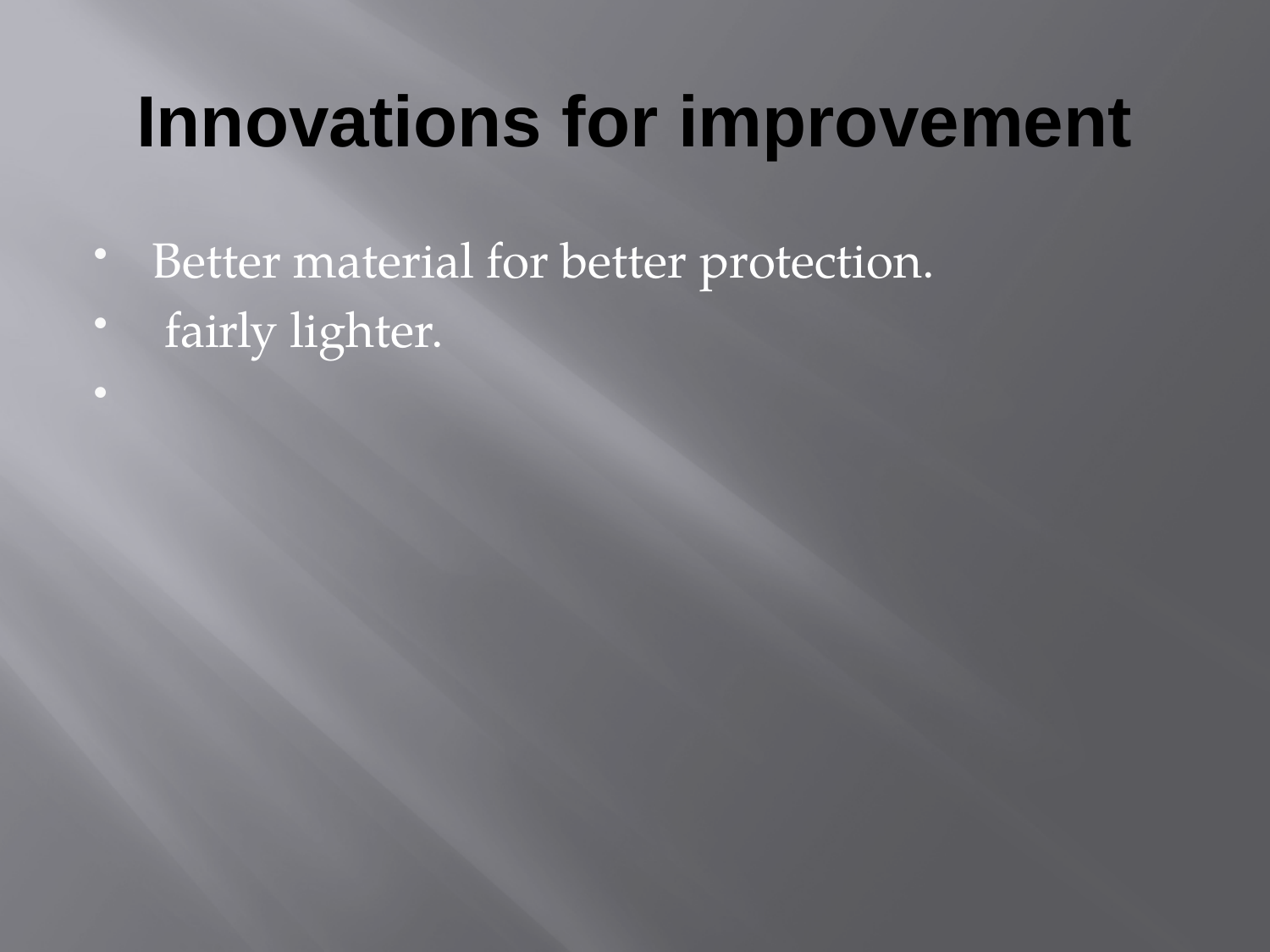

# Innovations for improvement
Better material for better protection.
 fairly lighter.